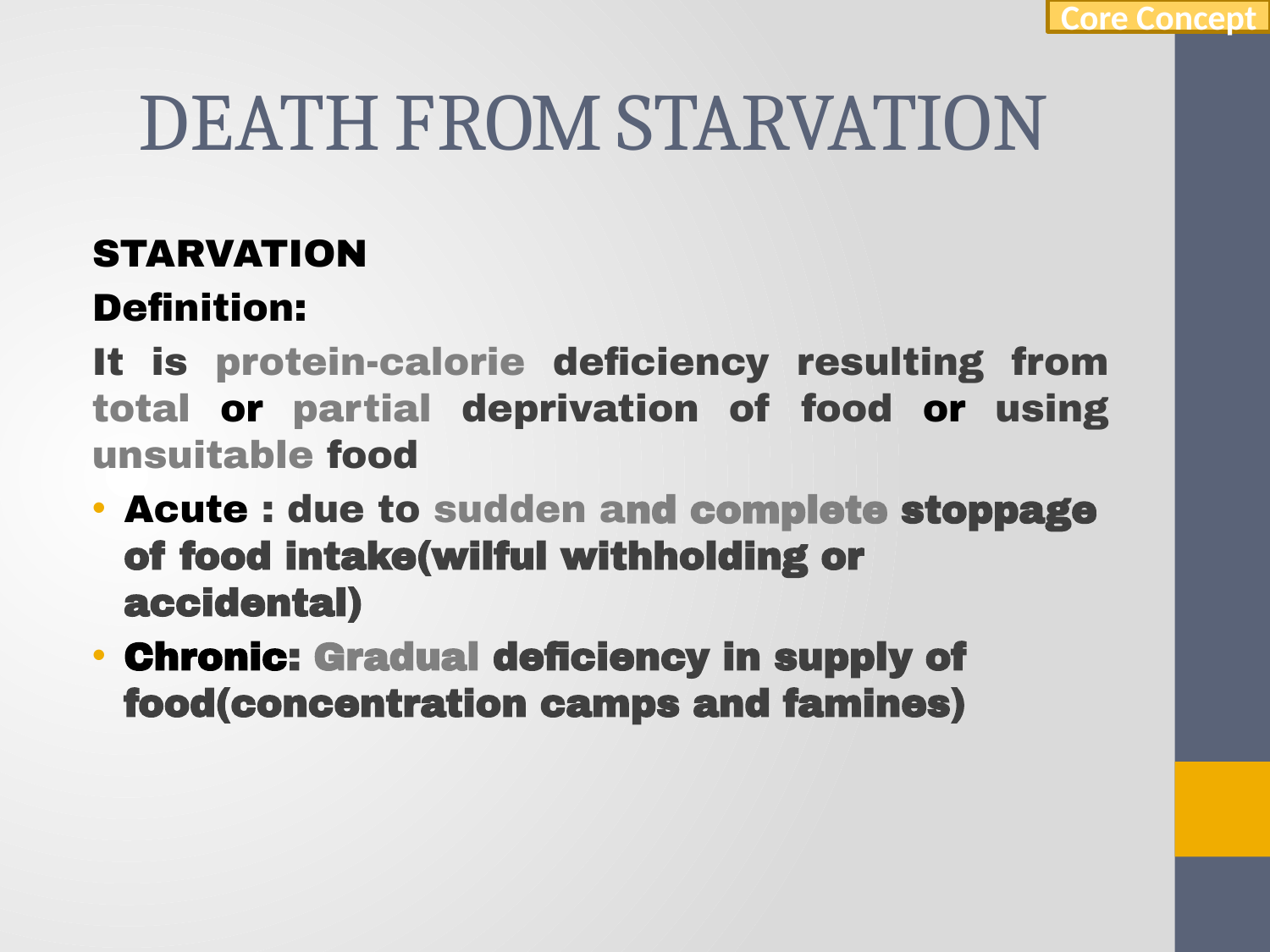

Core Concept
# DEATH FROM STARVATION
STARVATION
Definition:
It is protein-calorie deficiency resulting from total or partial deprivation of food or using unsuitable food
Acute : due to sudden and complete stoppage of food intake(wilful withholding or accidental)
Chronic: Gradual deficiency in supply of food(concentration camps and famines)